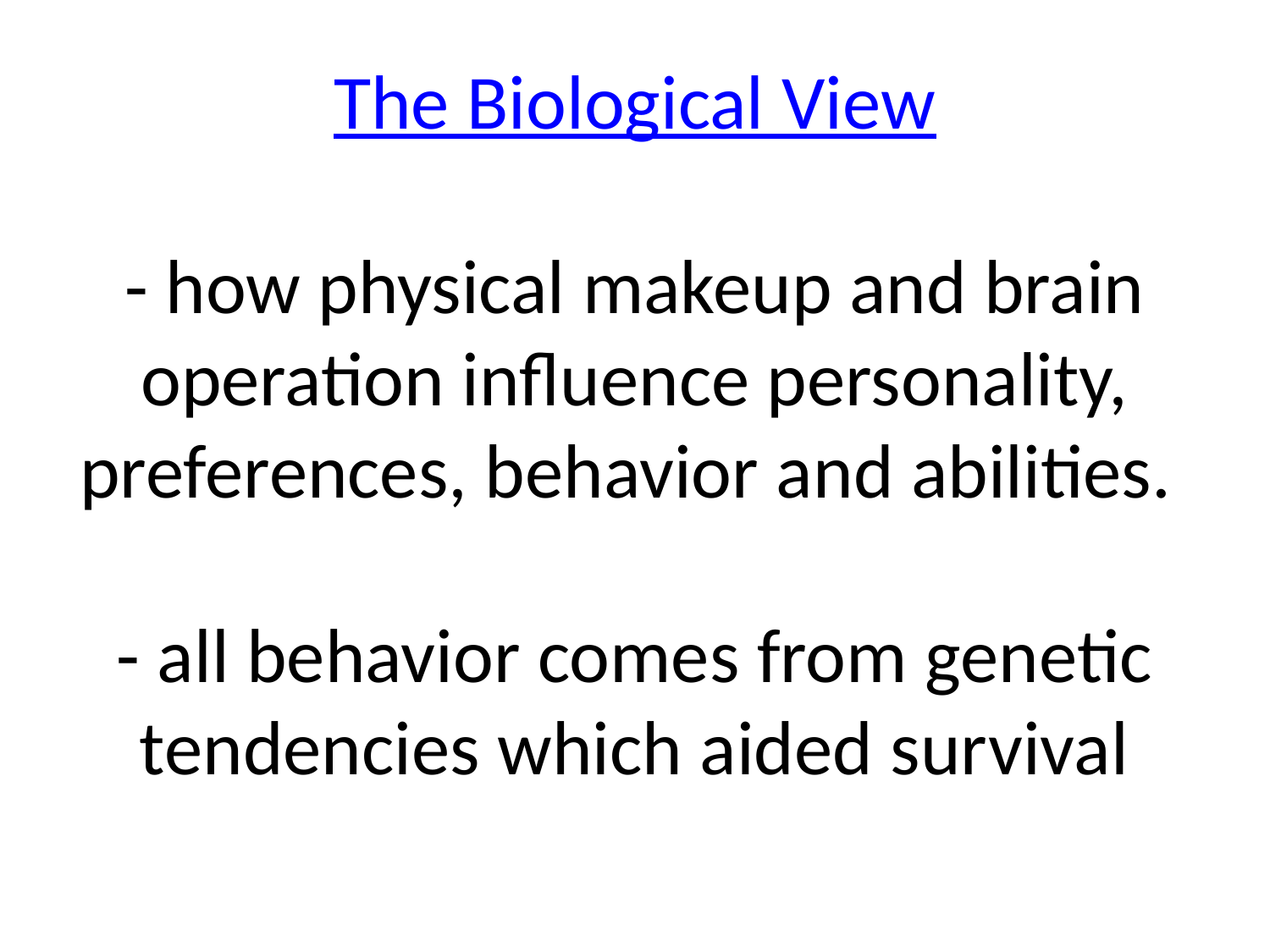

# The Biological View - how physical makeup and brain operation influence personality, preferences, behavior and abilities. - all behavior comes from genetic tendencies which aided survival